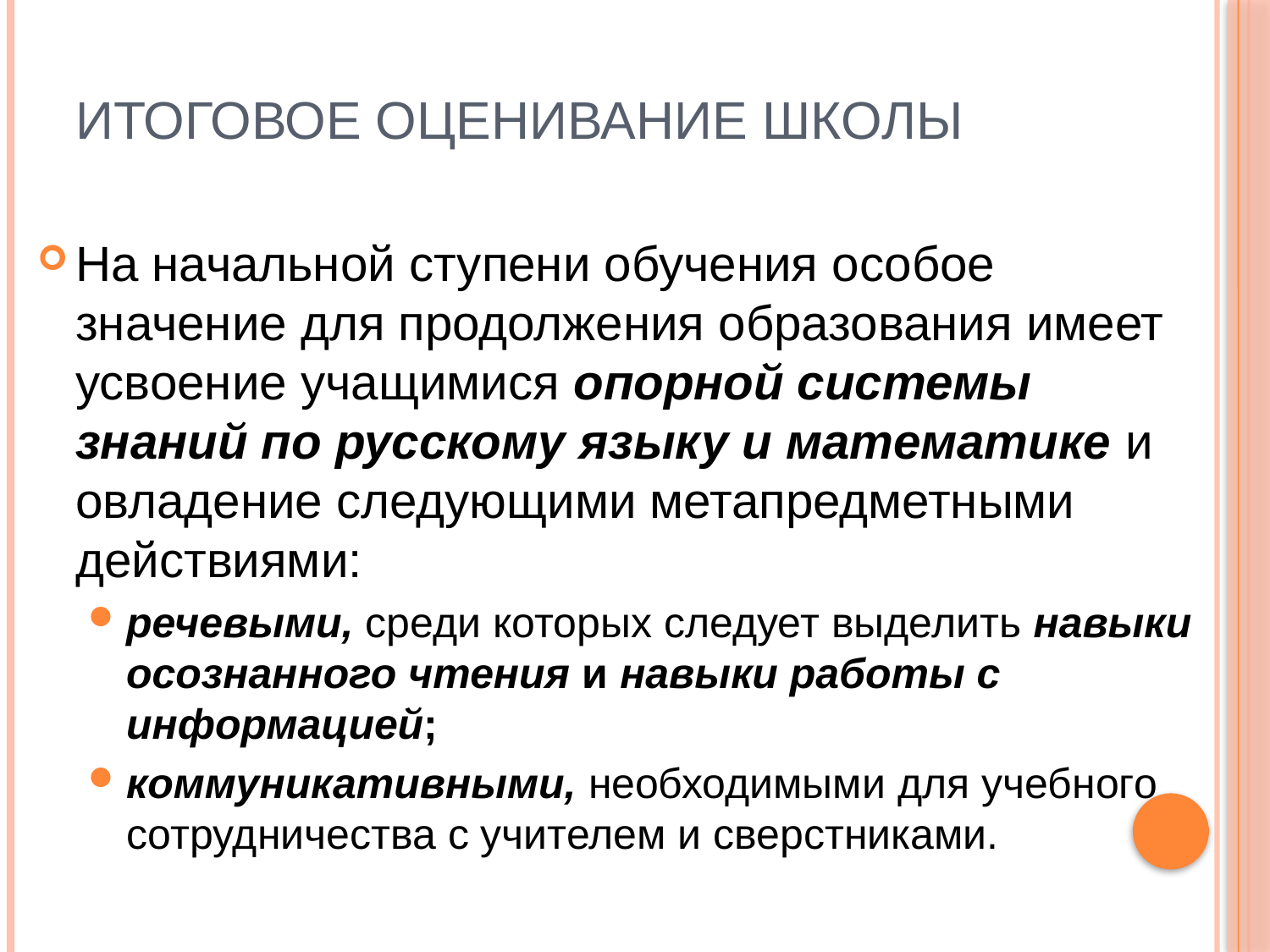

# Итоговое оценивание школы
На начальной ступени обучения особое значение для продолжения образования имеет усвоение учащимися опорной системы знаний по русскому языку и математике и овладение следующими метапредметными действиями:
речевыми, среди которых следует выделить навыки осознанного чтения и навыки работы с информацией;
коммуникативными, необходимыми для учебного сотрудничества с учителем и сверстниками.